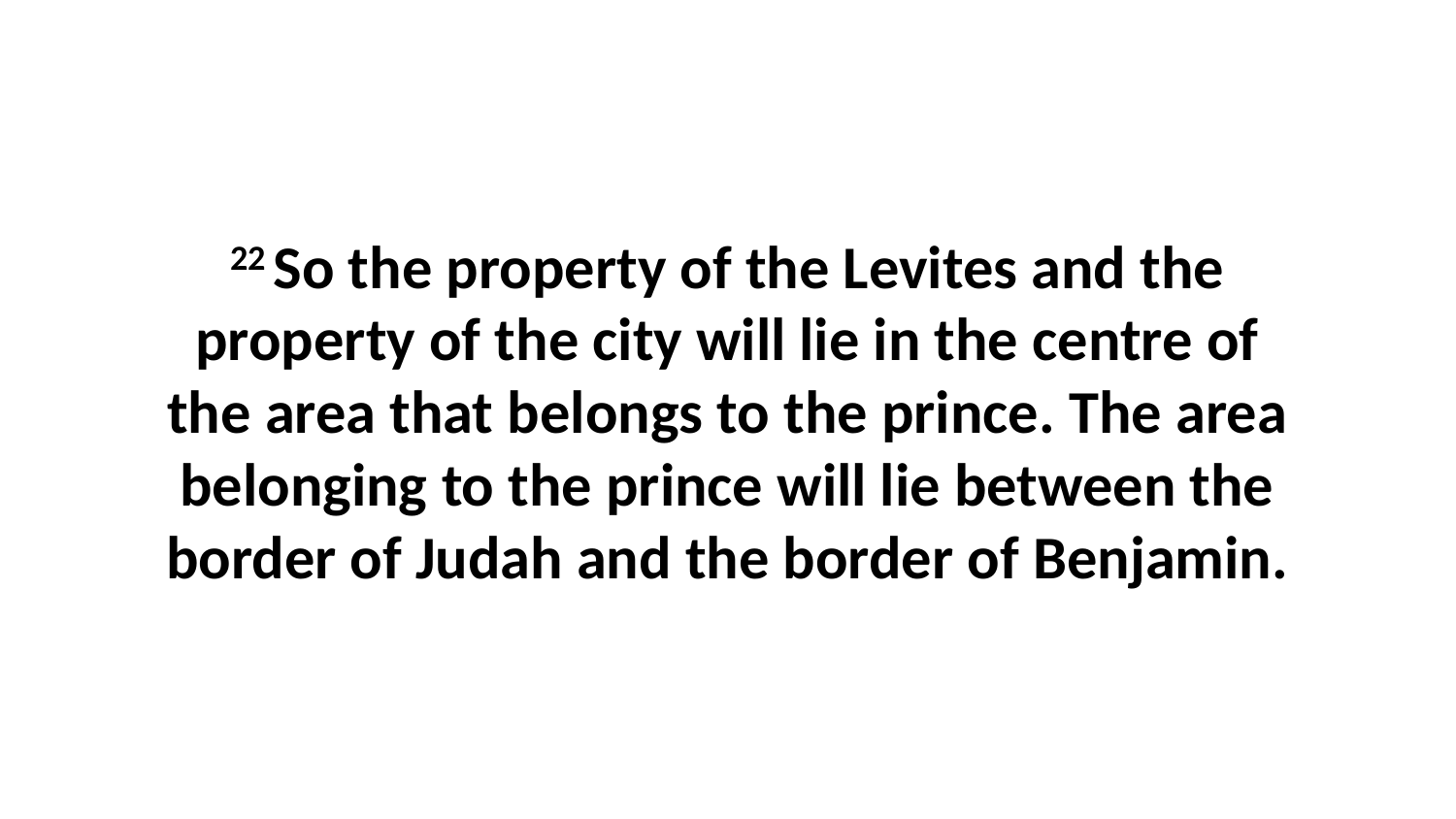

22 So the property of the Levites and the property of the city will lie in the centre of the area that belongs to the prince. The area belonging to the prince will lie between the border of Judah and the border of Benjamin.